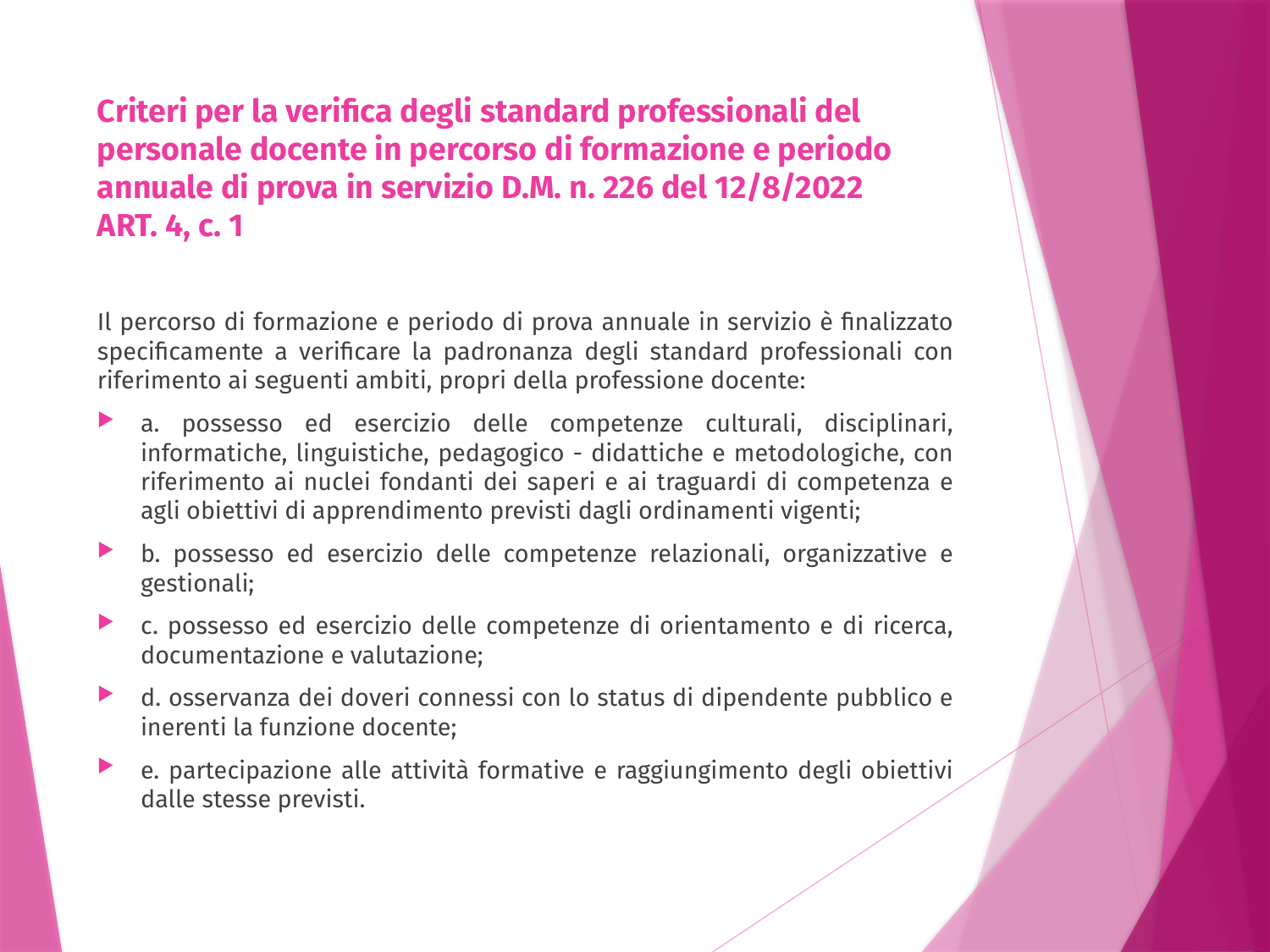

# Criteri per la verifica degli standard professionali del personale docente in percorso di formazione e periodo annuale di prova in servizio D.M. n. 226 del 12/8/2022 ART. 4, c. 1
Il percorso di formazione e periodo di prova annuale in servizio è finalizzato specificamente a verificare la padronanza degli standard professionali con riferimento ai seguenti ambiti, propri della professione docente:
a. possesso ed esercizio delle competenze culturali, disciplinari, informatiche, linguistiche, pedagogico - didattiche e metodologiche, con riferimento ai nuclei fondanti dei saperi e ai traguardi di competenza e agli obiettivi di apprendimento previsti dagli ordinamenti vigenti;
b. possesso ed esercizio delle competenze relazionali, organizzative e gestionali;
c. possesso ed esercizio delle competenze di orientamento e di ricerca, documentazione e valutazione;
d. osservanza dei doveri connessi con lo status di dipendente pubblico e inerenti la funzione docente;
e. partecipazione alle attività formative e raggiungimento degli obiettivi dalle stesse previsti.